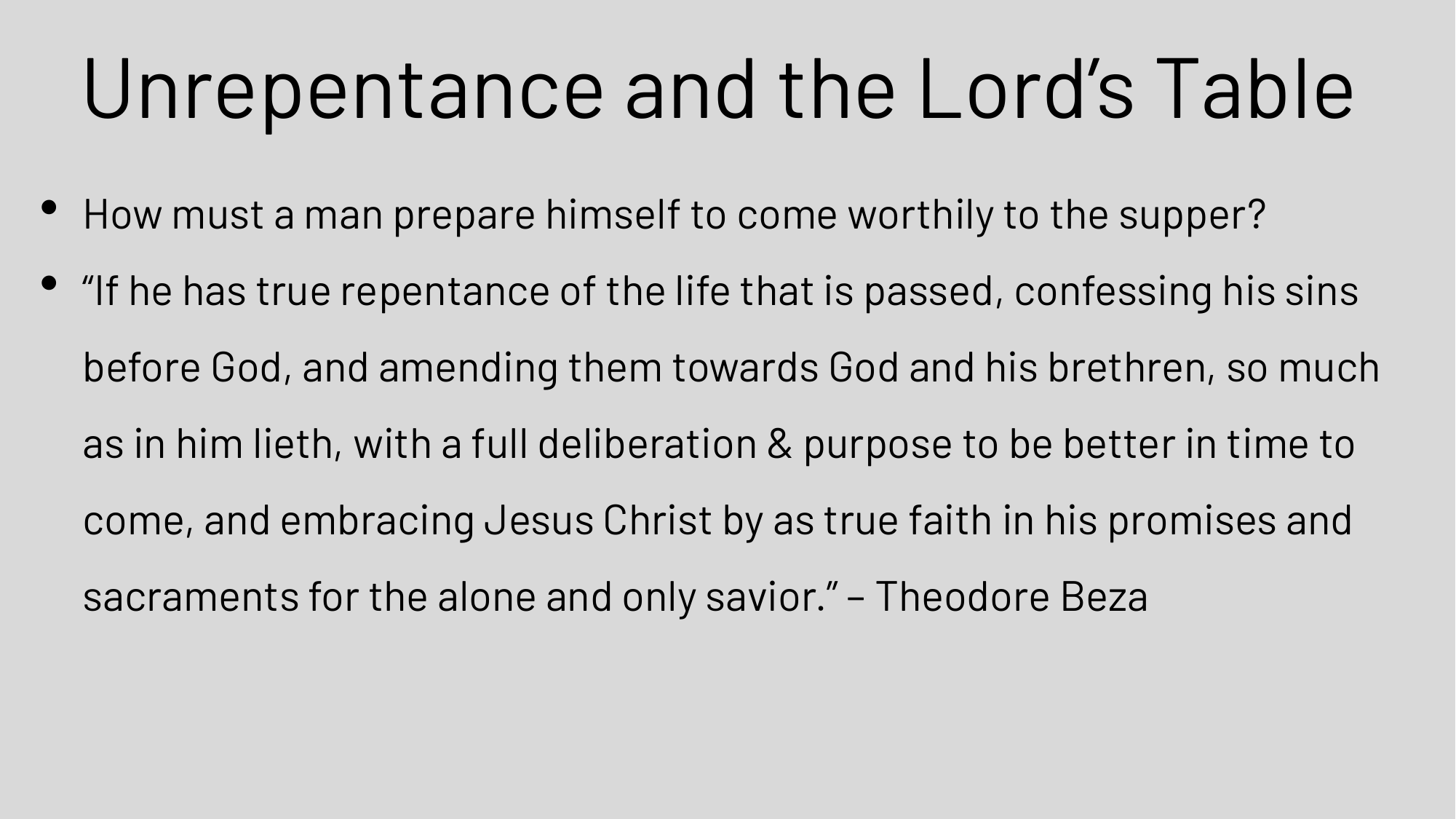

# Unrepentance and the Lord’s Table
How must a man prepare himself to come worthily to the supper?
“If he has true repentance of the life that is passed, confessing his sins before God, and amending them towards God and his brethren, so much as in him lieth, with a full deliberation & purpose to be better in time to come, and embracing Jesus Christ by as true faith in his promises and sacraments for the alone and only savior.” – Theodore Beza